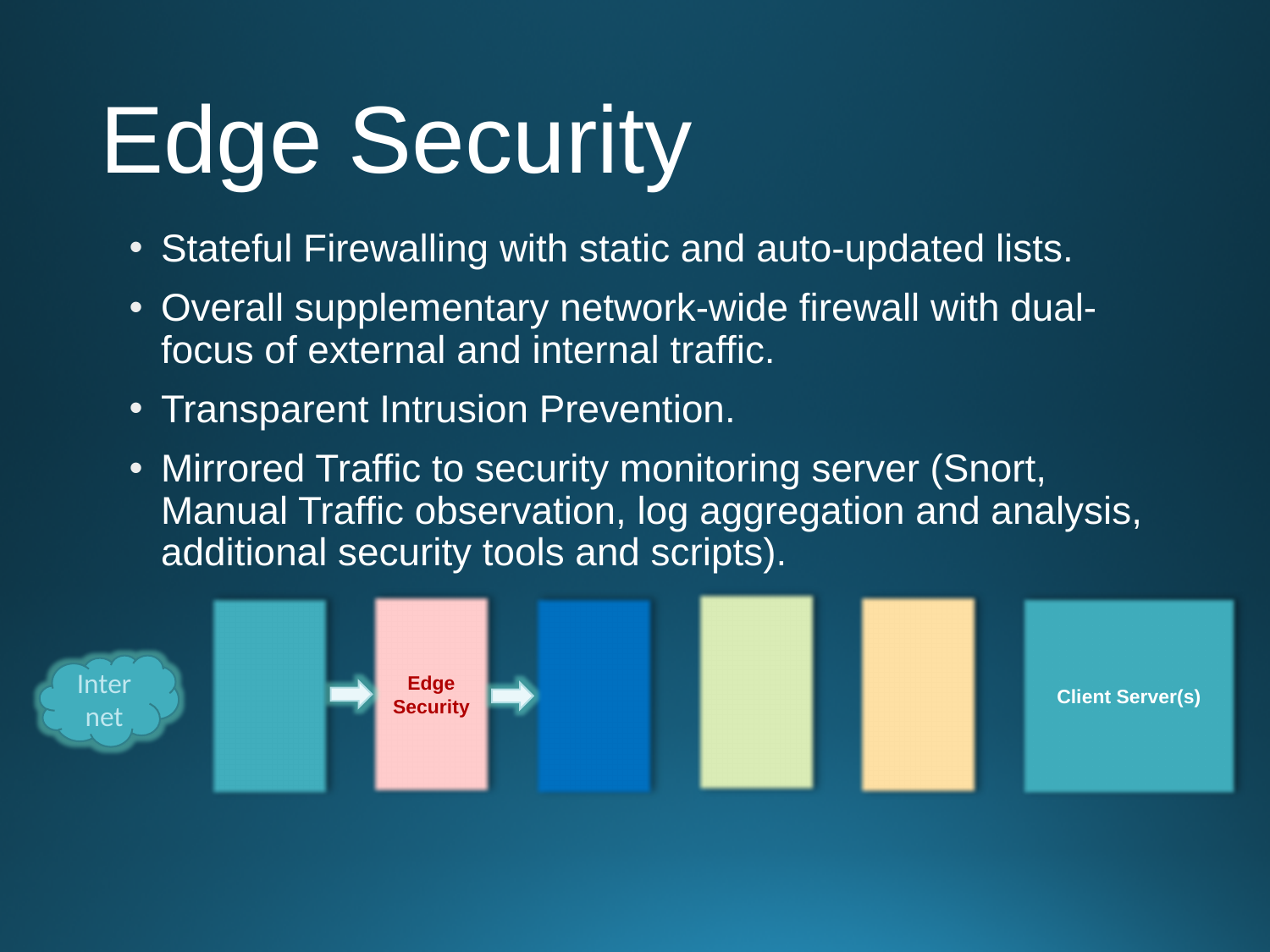

# Edge Security
Stateful Firewalling with static and auto-updated lists.
Overall supplementary network-wide firewall with dual-focus of external and internal traffic.
Transparent Intrusion Prevention.
Mirrored Traffic to security monitoring server (Snort, Manual Traffic observation, log aggregation and analysis, additional security tools and scripts).

Edge Security

Client Server(s)
Internet